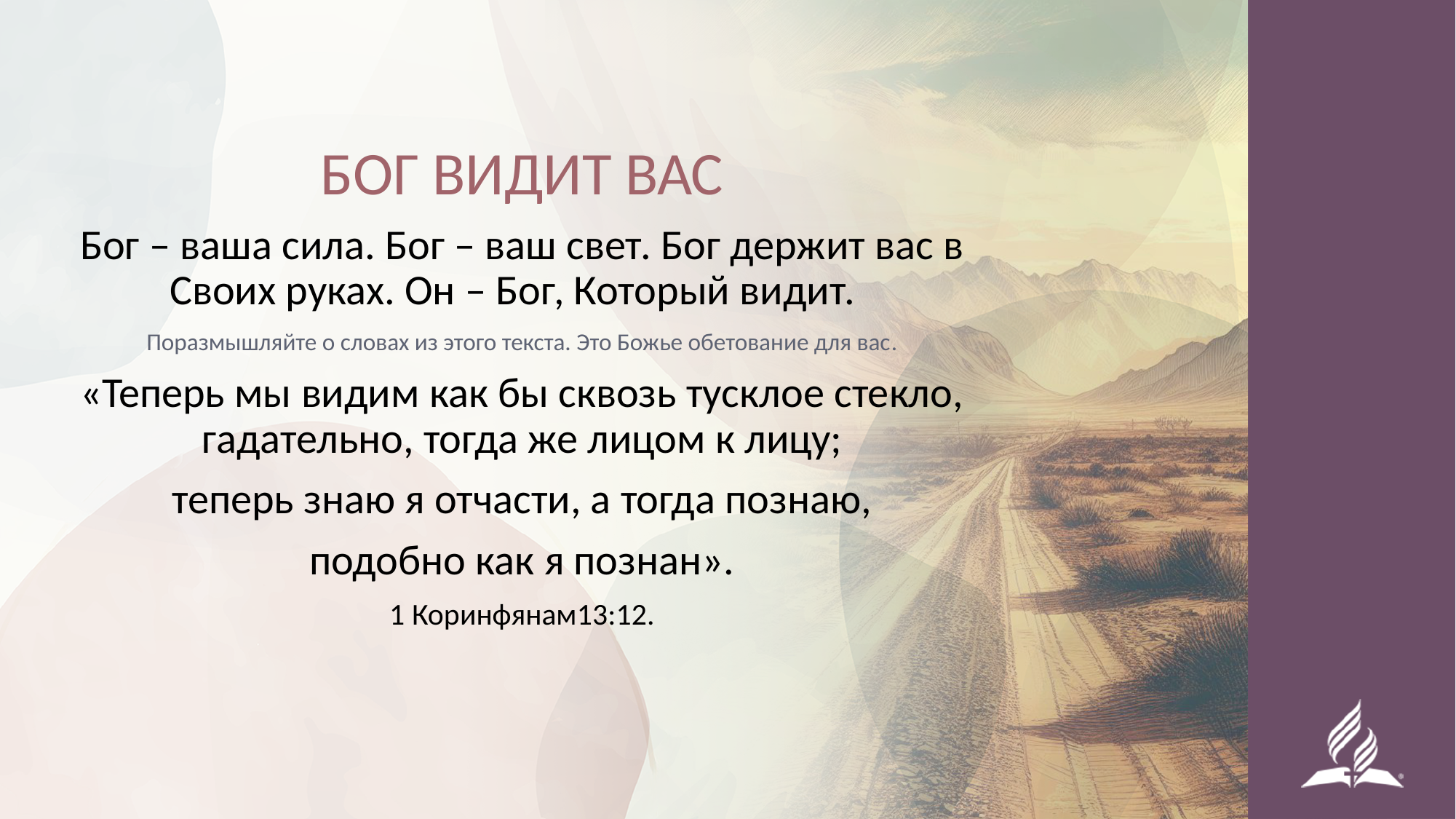

БОГ ВИДИТ ВАС
Бог – ваша сила. Бог – ваш свет. Бог держит вас в Своих руках. Он – Бог, Который видит.
Поразмышляйте о словах из этого текста. Это Божье обетование для вас.
«Теперь мы видим как бы сквозь тусклое стекло, гадательно, тогда же лицом к лицу;
 теперь знаю я отчасти, а тогда познаю,
подобно как я познан».
1 Коринфянам13:12.